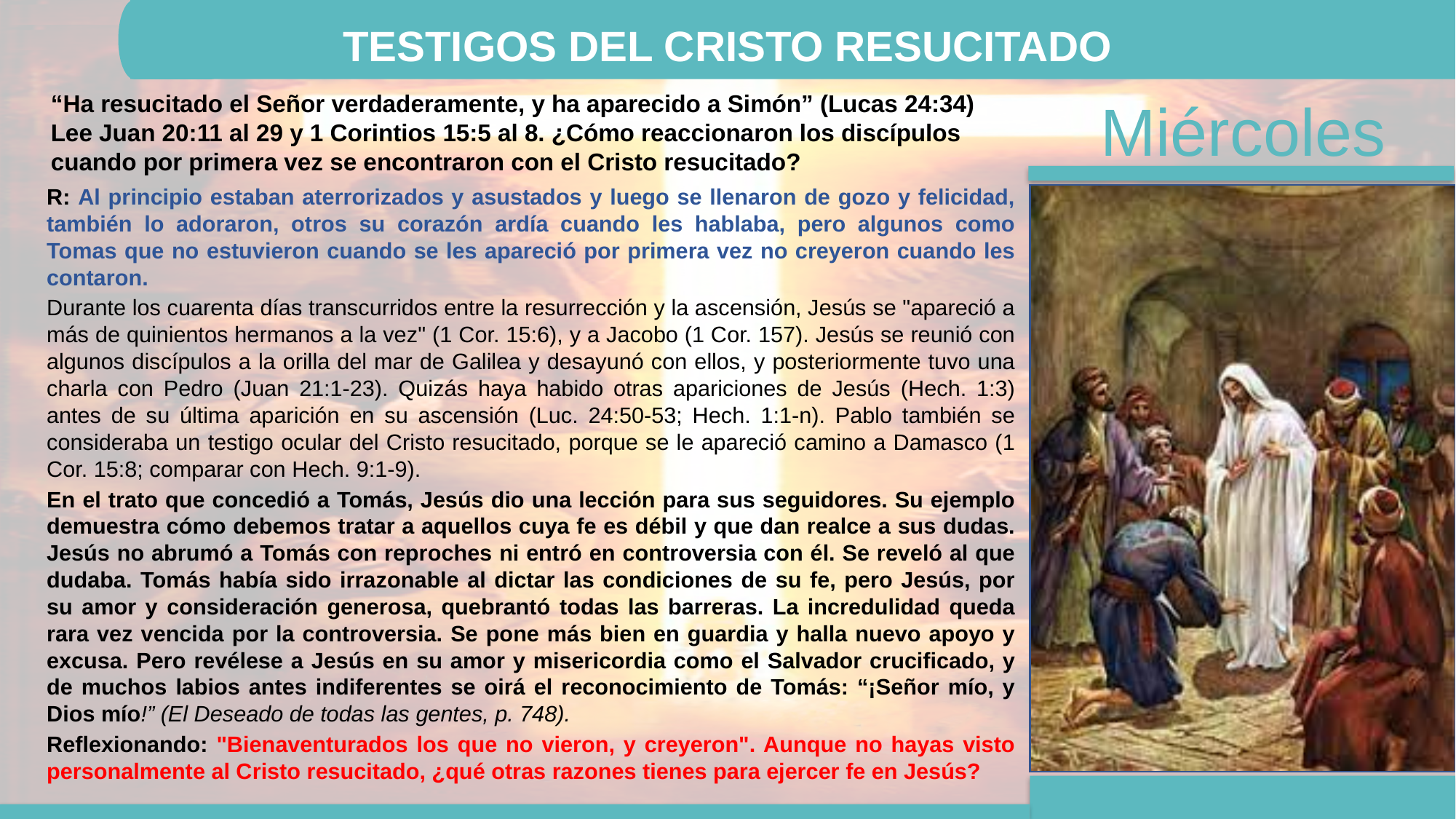

TESTIGOS DEL CRISTO RESUCITADO
“Ha resucitado el Señor verdaderamente, y ha aparecido a Simón” (Lucas 24:34)
Lee Juan 20:11 al 29 y 1 Corintios 15:5 al 8. ¿Cómo reaccionaron los discípulos
cuando por primera vez se encontraron con el Cristo resucitado?
R: Al principio estaban aterrorizados y asustados y luego se llenaron de gozo y felicidad, también lo adoraron, otros su corazón ardía cuando les hablaba, pero algunos como Tomas que no estuvieron cuando se les apareció por primera vez no creyeron cuando les contaron.
Durante los cuarenta días transcurridos entre la resurrección y la ascensión, Jesús se "apareció a más de quinientos hermanos a la vez" (1 Cor. 15:6), y a Jacobo (1 Cor. 157). Jesús se reunió con algunos discípulos a la orilla del mar de Galilea y desayunó con ellos, y posteriormente tuvo una charla con Pedro (Juan 21:1-23). Quizás haya habido otras apariciones de Jesús (Hech. 1:3) antes de su última aparición en su ascensión (Luc. 24:50-53; Hech. 1:1-n). Pablo también se consideraba un testigo ocular del Cristo resucitado, porque se le apareció camino a Damasco (1 Cor. 15:8; comparar con Hech. 9:1-9).
En el trato que concedió a Tomás, Jesús dio una lección para sus seguidores. Su ejemplo demuestra cómo debemos tratar a aquellos cuya fe es débil y que dan realce a sus dudas. Jesús no abrumó a Tomás con reproches ni entró en controversia con él. Se reveló al que dudaba. Tomás había sido irrazonable al dictar las condiciones de su fe, pero Jesús, por su amor y consideración generosa, quebrantó todas las barreras. La incredulidad queda rara vez vencida por la controversia. Se pone más bien en guardia y halla nuevo apoyo y excusa. Pero revélese a Jesús en su amor y misericordia como el Salvador crucificado, y de muchos labios antes indiferentes se oirá el reconocimiento de Tomás: “¡Señor mío, y Dios mío!” (El Deseado de todas las gentes, p. 748).
Reflexionando: "Bienaventurados los que no vieron, y creyeron". Aunque no hayas visto personalmente al Cristo resucitado, ¿qué otras razones tienes para ejercer fe en Jesús?